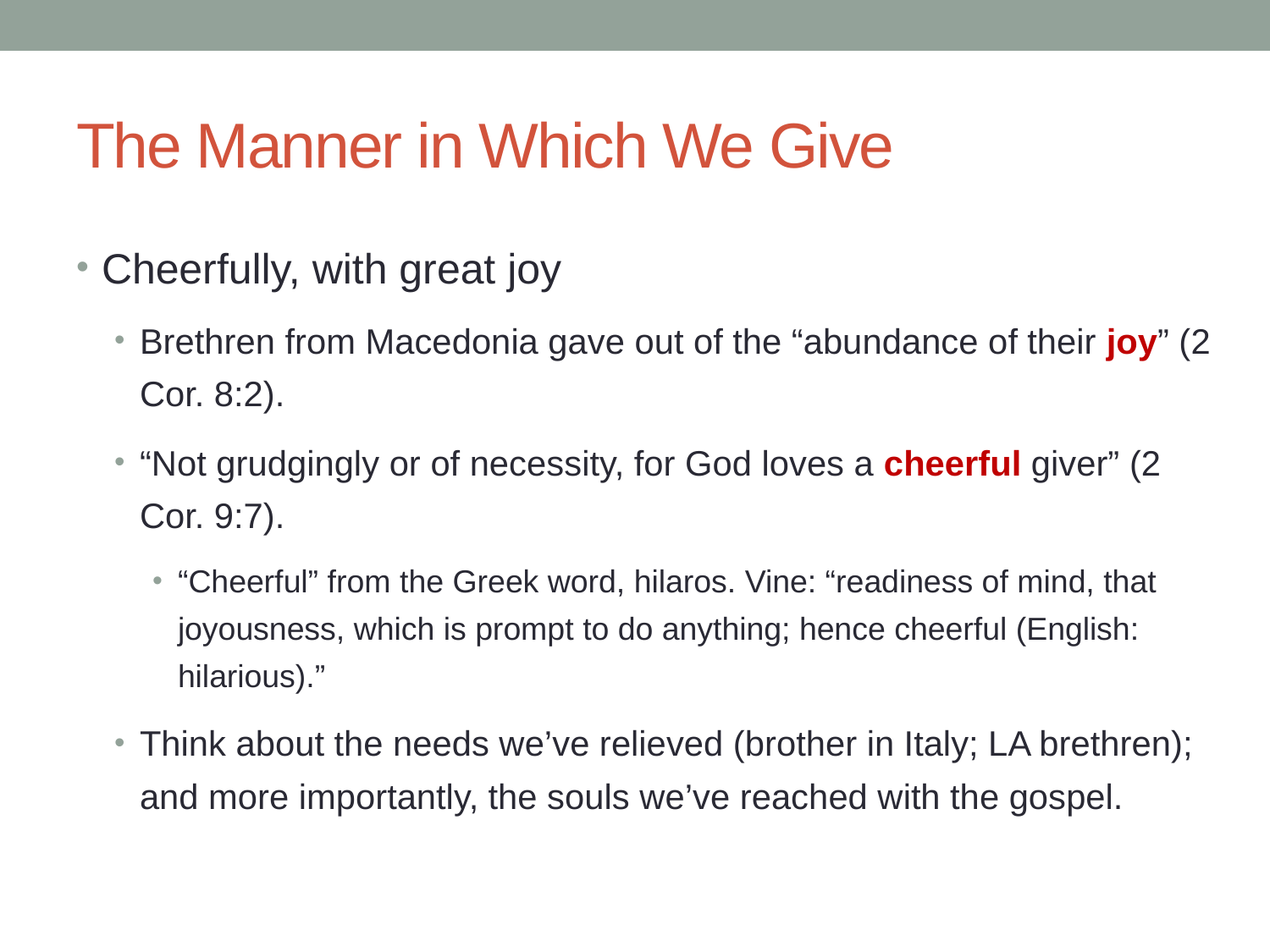

# The Manner in Which We Give
Cheerfully, with great joy
Brethren from Macedonia gave out of the “abundance of their joy” (2 Cor. 8:2).
“Not grudgingly or of necessity, for God loves a cheerful giver” (2 Cor. 9:7).
“Cheerful” from the Greek word, hilaros. Vine: “readiness of mind, that joyousness, which is prompt to do anything; hence cheerful (English: hilarious).”
Think about the needs we’ve relieved (brother in Italy; LA brethren); and more importantly, the souls we’ve reached with the gospel.